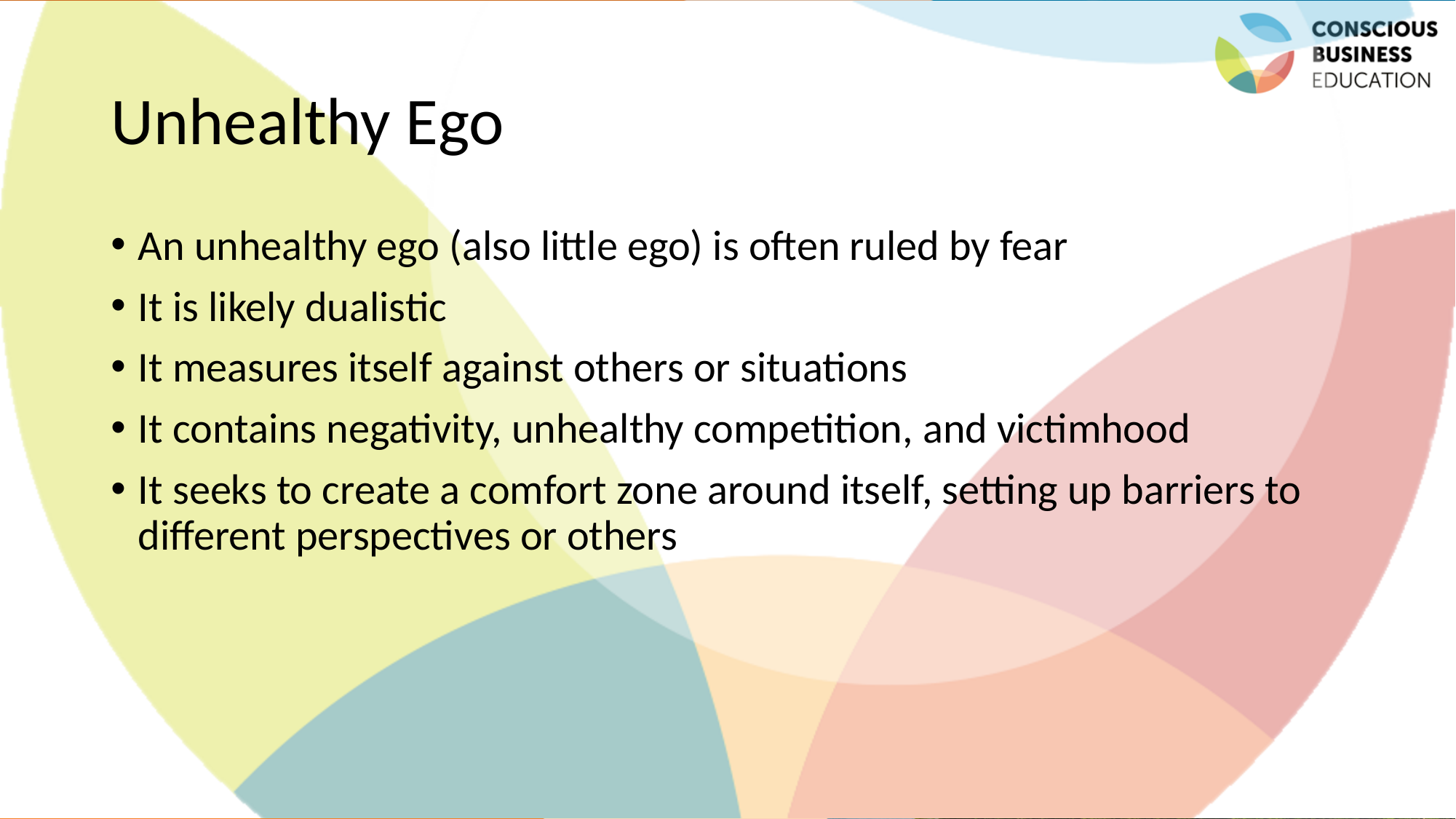

# Unhealthy Ego
An unhealthy ego (also little ego) is often ruled by fear
It is likely dualistic
It measures itself against others or situations
It contains negativity, unhealthy competition, and victimhood
It seeks to create a comfort zone around itself, setting up barriers to different perspectives or others

Jaroslava Kubatova, Palacky University
15